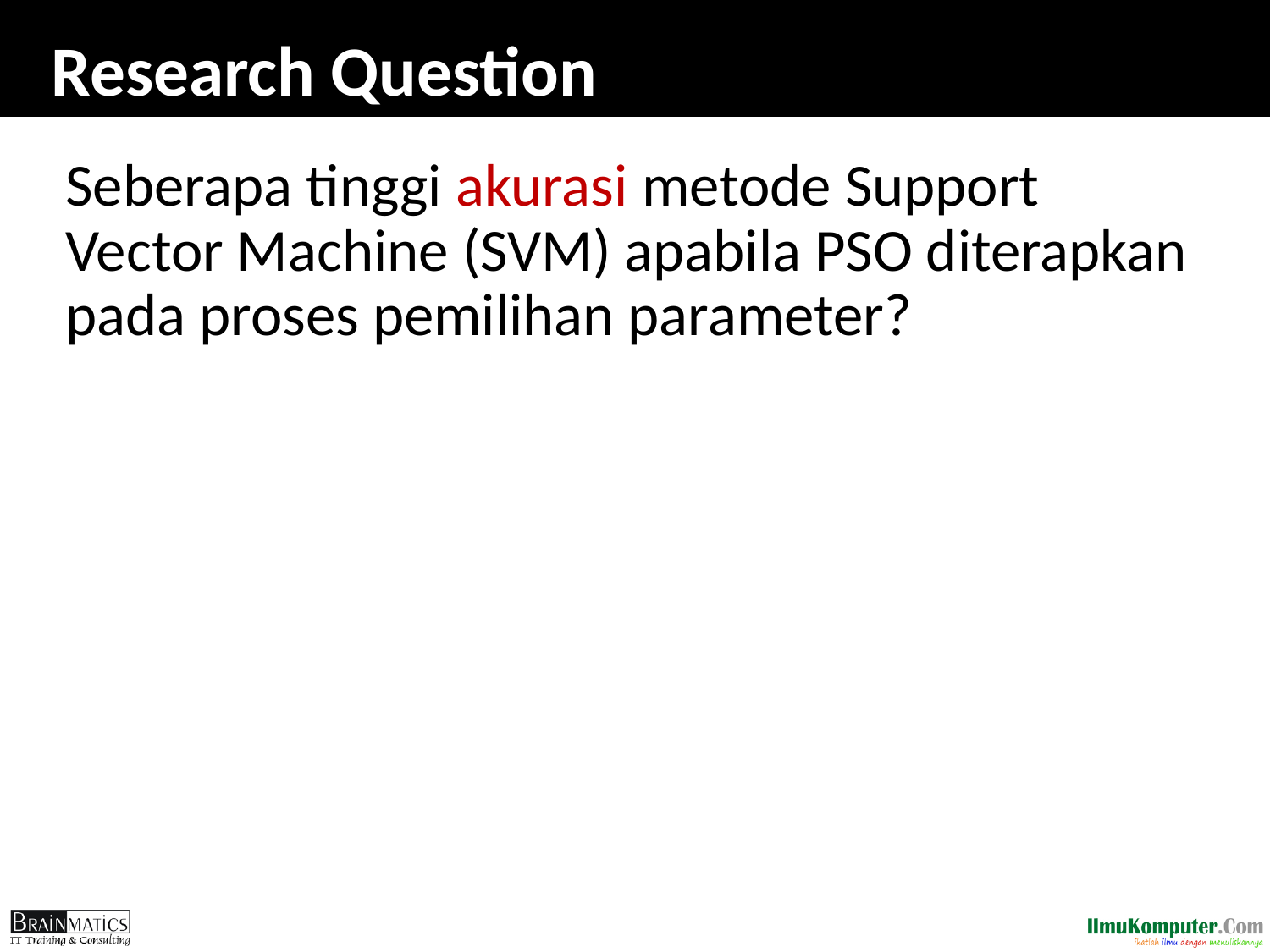

# Research Question
Seberapa tinggi akurasi metode Support Vector Machine (SVM) apabila PSO diterapkan pada proses pemilihan parameter?